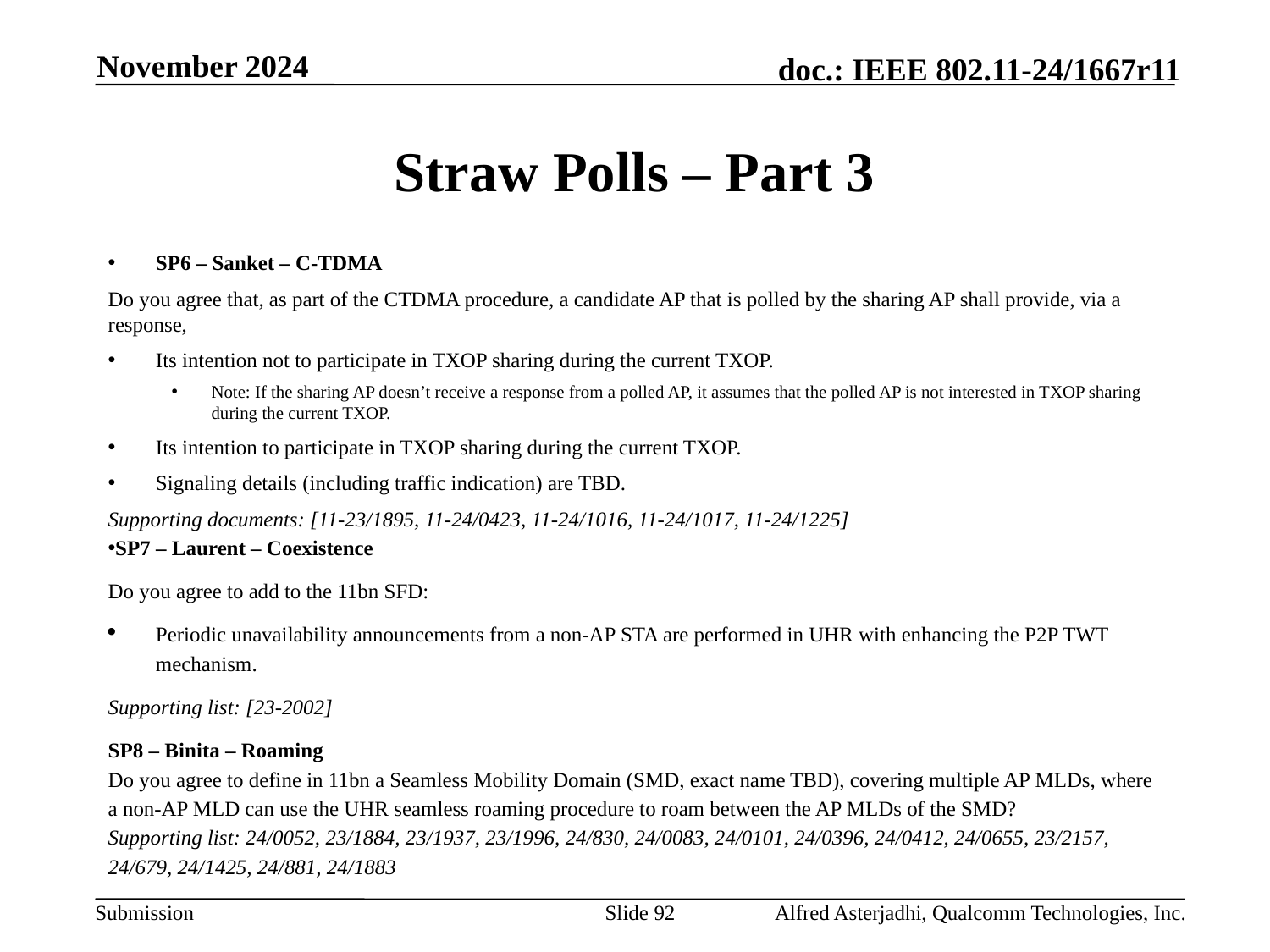

November 2024
# Straw Polls – Part 3
SP6 – Sanket – C-TDMA
Do you agree that, as part of the CTDMA procedure, a candidate AP that is polled by the sharing AP shall provide, via a response,
Its intention not to participate in TXOP sharing during the current TXOP.
Note: If the sharing AP doesn’t receive a response from a polled AP, it assumes that the polled AP is not interested in TXOP sharing during the current TXOP.
Its intention to participate in TXOP sharing during the current TXOP.
Signaling details (including traffic indication) are TBD.
Supporting documents: [11-23/1895, 11-24/0423, 11-24/1016, 11-24/1017, 11-24/1225]
SP7 – Laurent – Coexistence
Do you agree to add to the 11bn SFD:
Periodic unavailability announcements from a non-AP STA are performed in UHR with enhancing the P2P TWT mechanism.
Supporting list: [23-2002]
SP8 – Binita – Roaming
Do you agree to define in 11bn a Seamless Mobility Domain (SMD, exact name TBD), covering multiple AP MLDs, where a non-AP MLD can use the UHR seamless roaming procedure to roam between the AP MLDs of the SMD?
Supporting list: 24/0052, 23/1884, 23/1937, 23/1996, 24/830, 24/0083, 24/0101, 24/0396, 24/0412, 24/0655, 23/2157, 24/679, 24/1425, 24/881, 24/1883

Slide 92
Alfred Asterjadhi, Qualcomm Technologies, Inc.